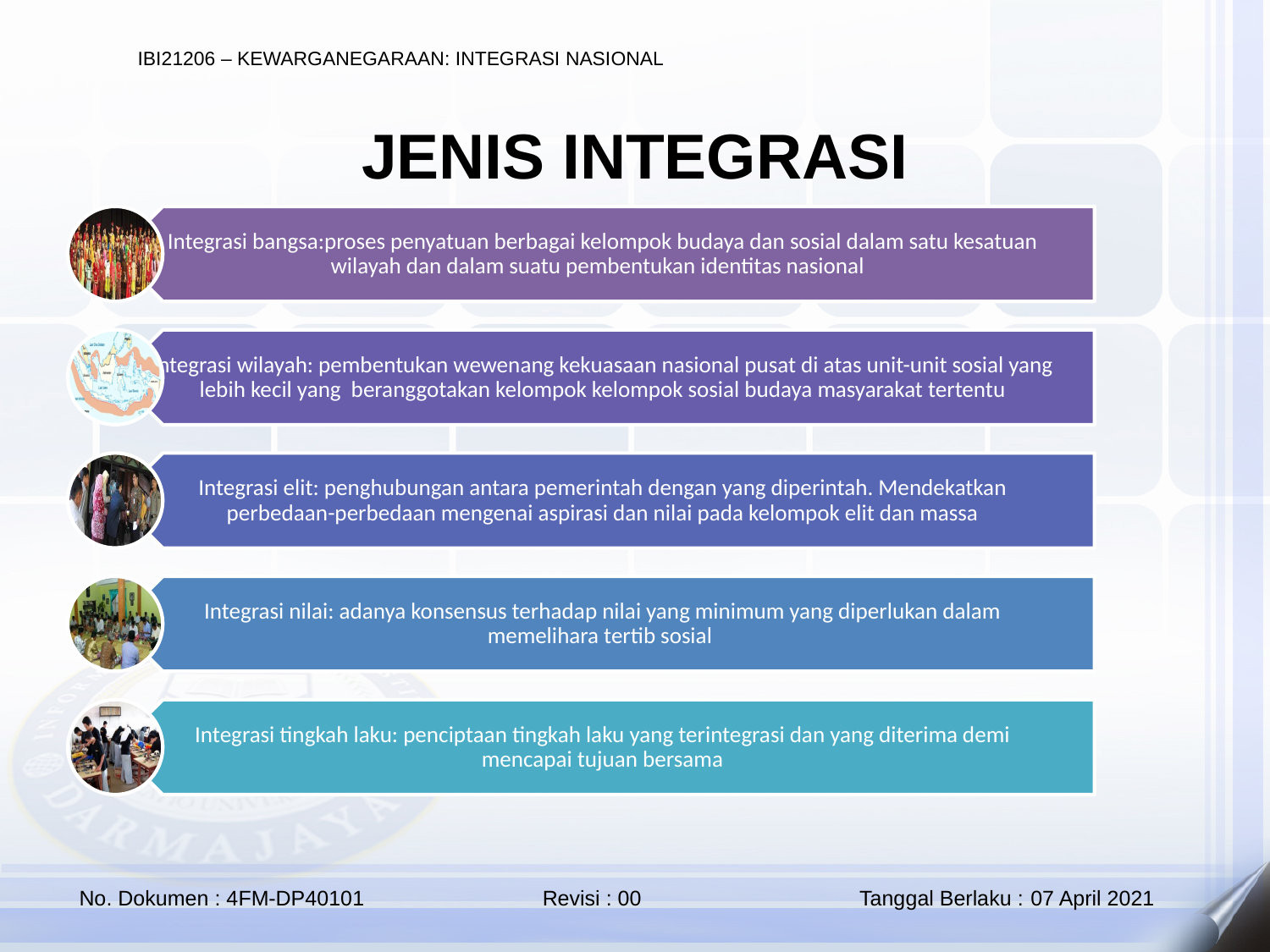

JENIS INTEGRASI
Integrasi bangsa:proses penyatuan berbagai kelompok budaya dan sosial dalam satu kesatuan wilayah dan dalam suatu pembentukan identitas nasional
Integrasi wilayah: pembentukan wewenang kekuasaan nasional pusat di atas unit-unit sosial yang lebih kecil yang  beranggotakan kelompok kelompok sosial budaya masyarakat tertentu
Integrasi elit: penghubungan antara pemerintah dengan yang diperintah. Mendekatkan perbedaan-perbedaan mengenai aspirasi dan nilai pada kelompok elit dan massa
Integrasi nilai: adanya konsensus terhadap nilai yang minimum yang diperlukan dalam memelihara tertib sosial
Integrasi tingkah laku: penciptaan tingkah laku yang terintegrasi dan yang diterima demi mencapai tujuan bersama